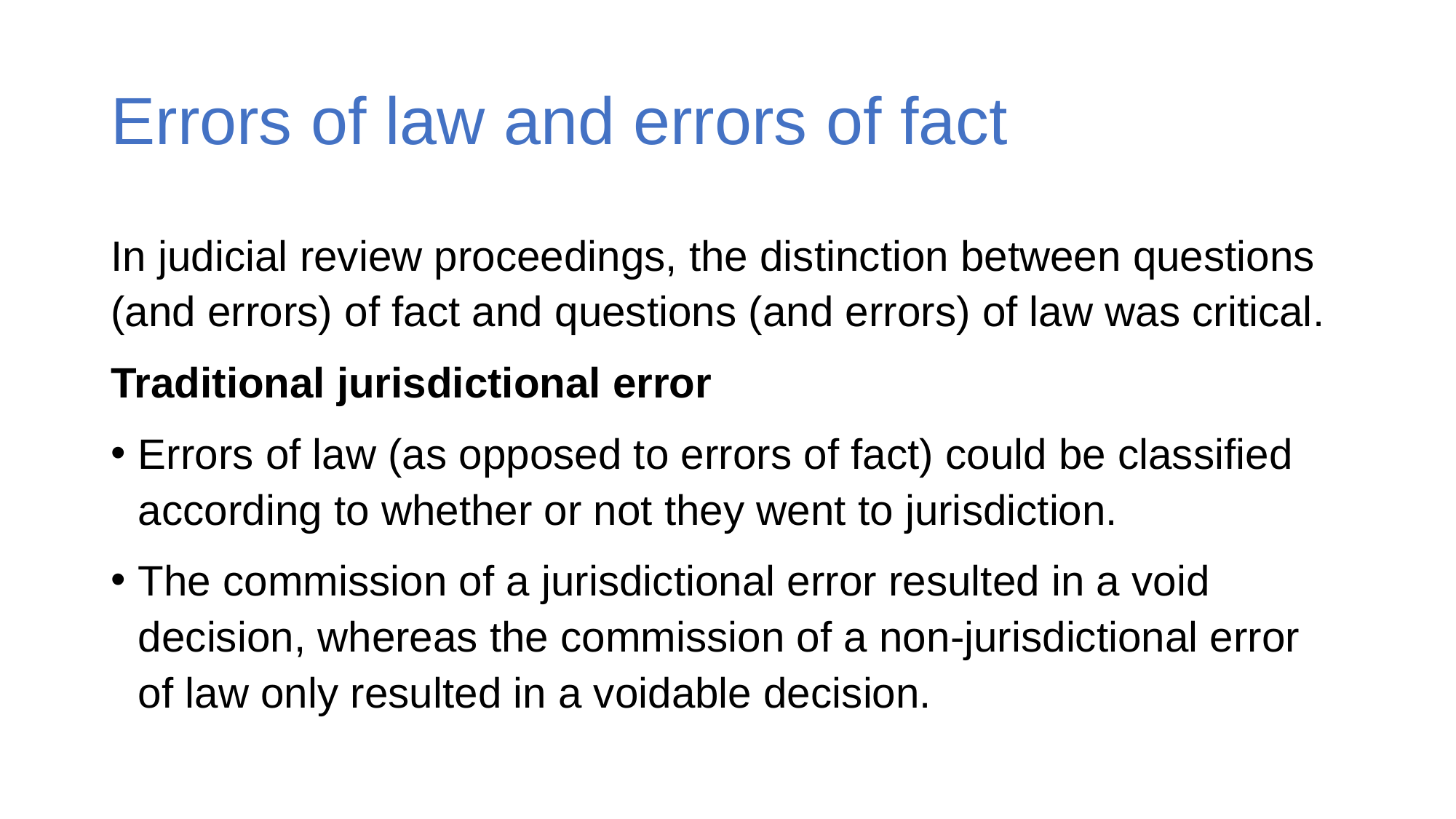

# Errors of law and errors of fact
In judicial review proceedings, the distinction between questions (and errors) of fact and questions (and errors) of law was critical.
Traditional jurisdictional error
Errors of law (as opposed to errors of fact) could be classified according to whether or not they went to jurisdiction.
The commission of a jurisdictional error resulted in a void decision, whereas the commission of a non-jurisdictional error of law only resulted in a voidable decision.